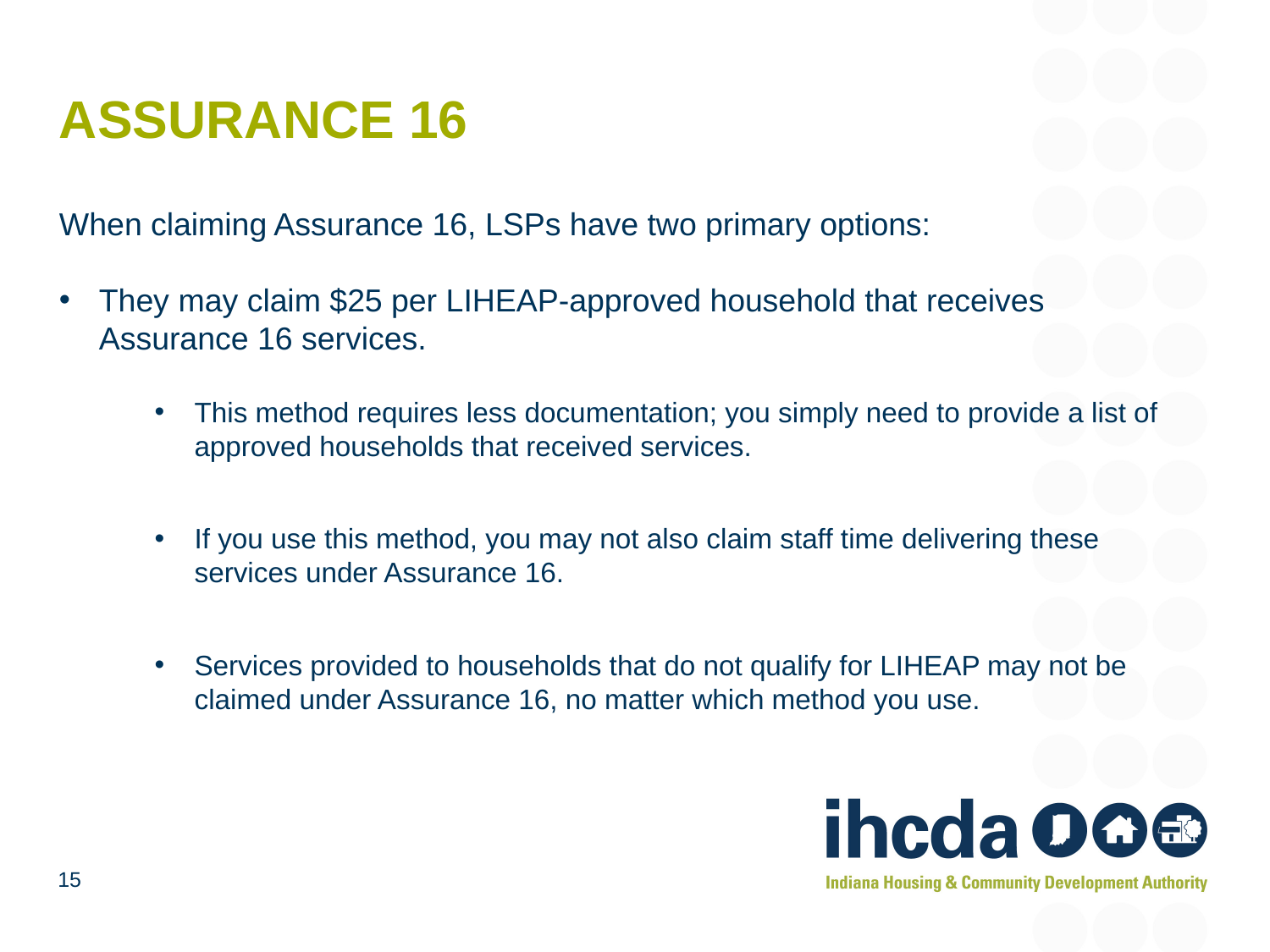

# Assurance 16
When claiming Assurance 16, LSPs have two primary options:

They may claim $25 per LIHEAP-approved household that receives Assurance 16 services.

This method requires less documentation; you simply need to provide a list of approved households that received services.

If you use this method, you may not also claim staff time delivering these services under Assurance 16.

Services provided to households that do not qualify for LIHEAP may not be claimed under Assurance 16, no matter which method you use.

15